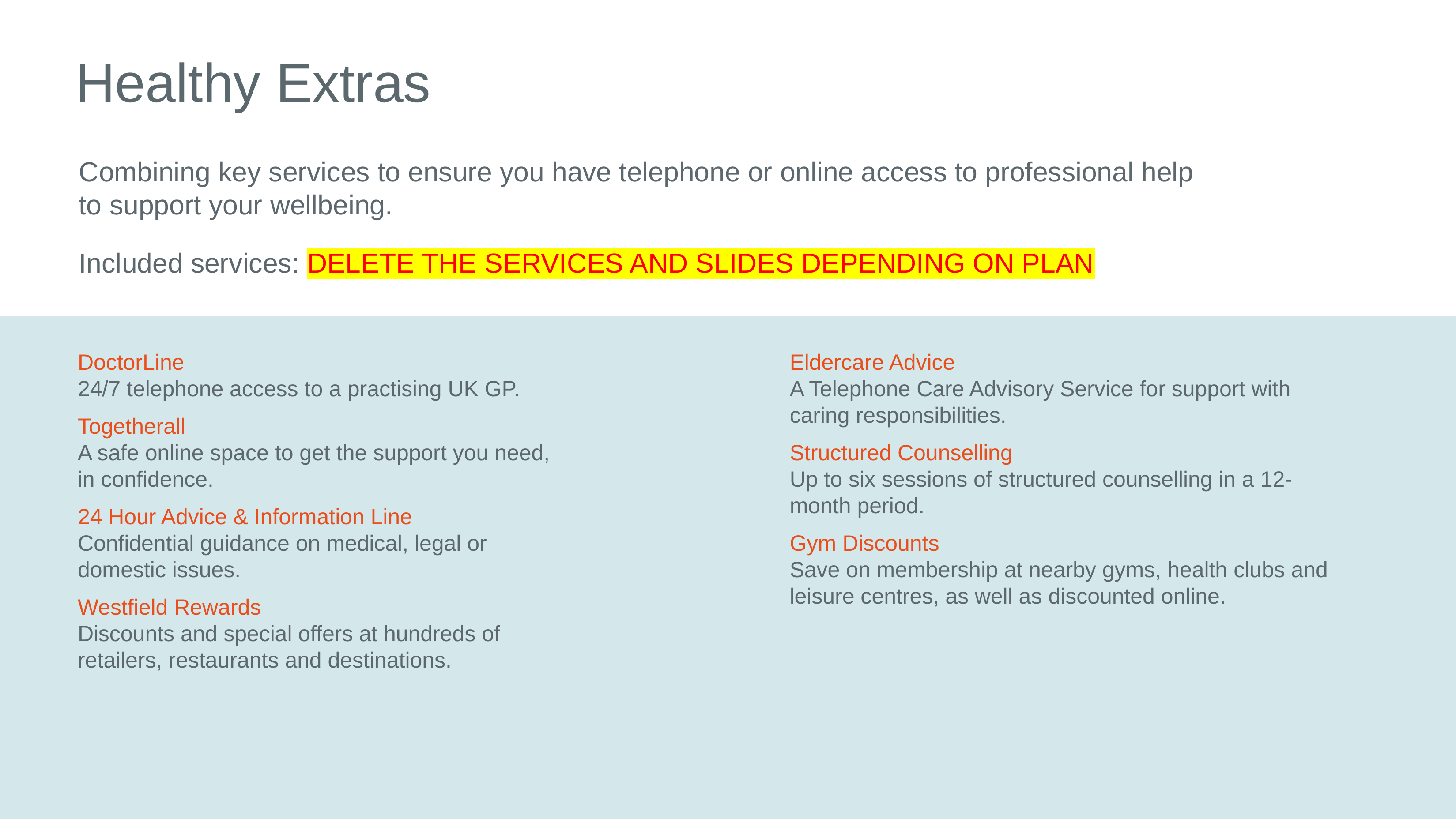

# Healthy Extras
Combining key services to ensure you have telephone or online access to professional help to support your wellbeing.
Included services: DELETE THE SERVICES AND SLIDES DEPENDING ON PLAN

DoctorLine
24/7 telephone access to a practising UK GP.
Togetherall
A safe online space to get the support you need, in confidence.
24 Hour Advice & Information Line
Confidential guidance on medical, legal or domestic issues.
Westfield Rewards
Discounts and special offers at hundreds of retailers, restaurants and destinations.
Eldercare Advice
A Telephone Care Advisory Service for support with caring responsibilities.
Structured Counselling
Up to six sessions of structured counselling in a 12-month period.
Gym Discounts
Save on membership at nearby gyms, health clubs and leisure centres, as well as discounted online.